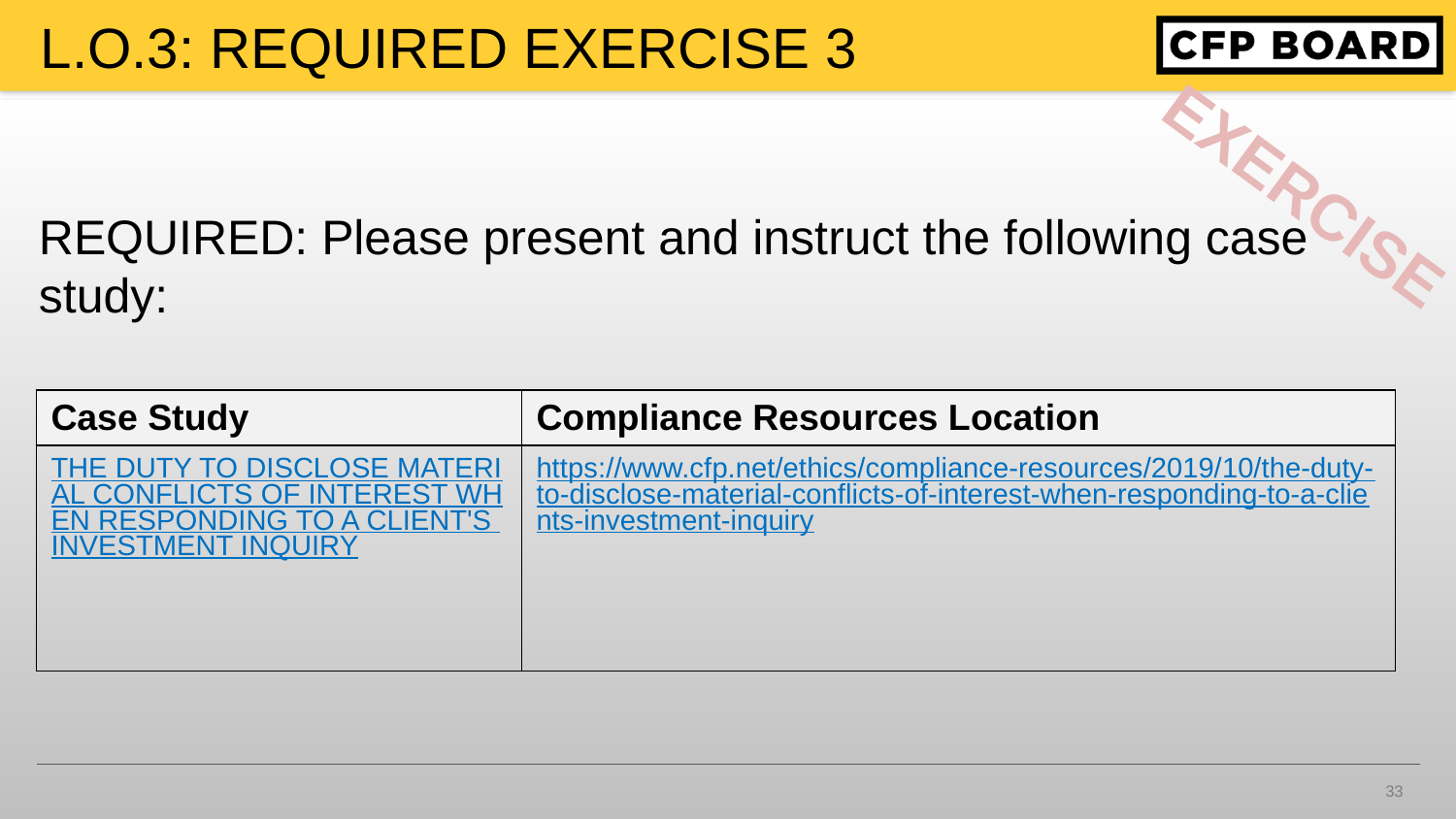

# l.o.3: REQUIRED EXERCISE 3

REQUIRED: Please present and instruct the following case study:
| Case Study | Compliance Resources Location |
| --- | --- |
| THE DUTY TO DISCLOSE MATERIAL CONFLICTS OF INTEREST WHEN RESPONDING TO A CLIENT'S INVESTMENT INQUIRY | https://www.cfp.net/ethics/compliance-resources/2019/10/the-duty-to-disclose-material-conflicts-of-interest-when-responding-to-a-clients-investment-inquiry |
33
4